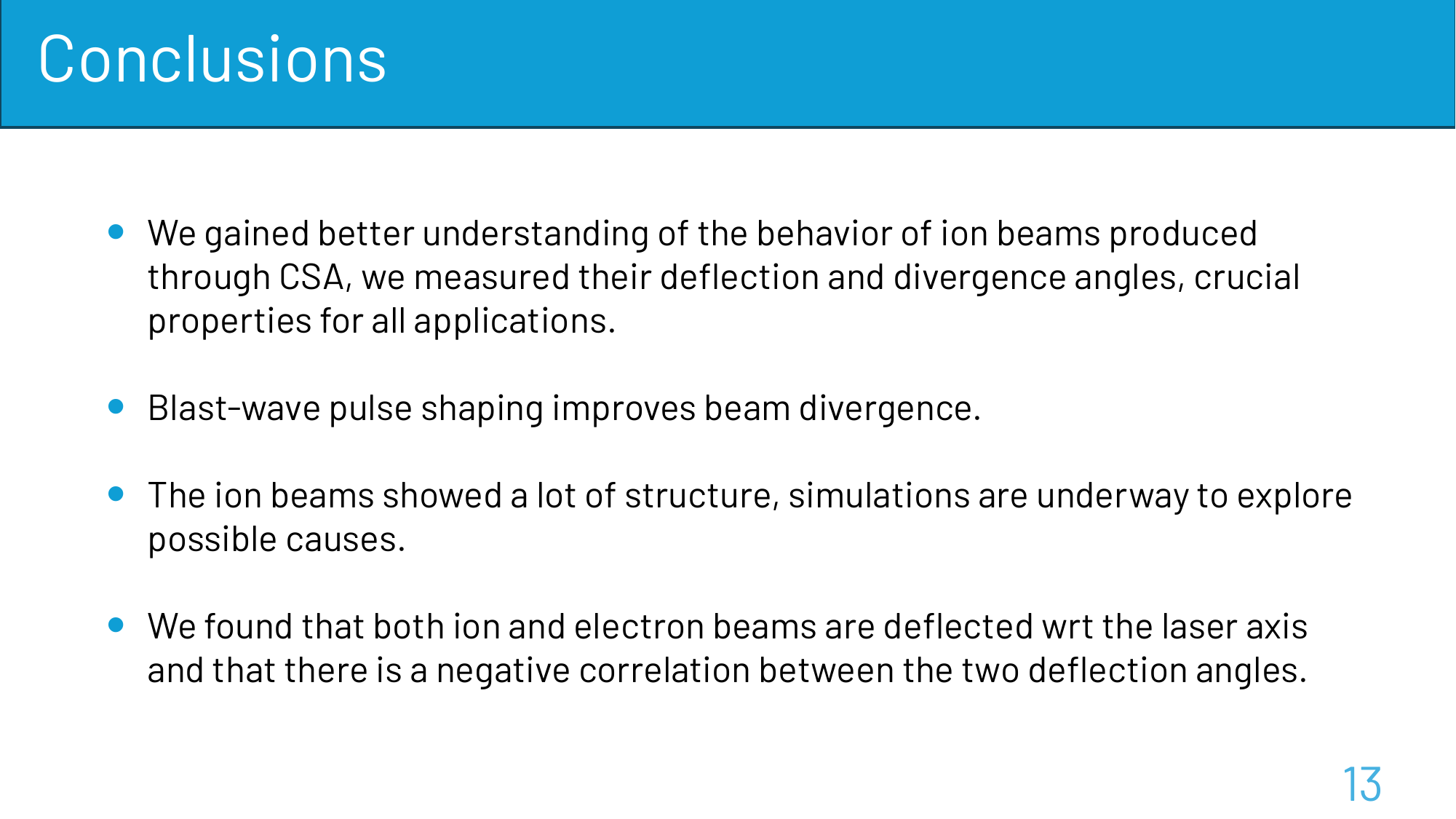

# Conclusions

We gained better understanding of the behavior of ion beams produced through CSA, we measured their deflection and divergence angles, crucial properties for all applications.

Blast-wave pulse shaping improves beam divergence.

The ion beams showed a lot of structure, simulations are underway to explore possible causes.

We found that both ion and electron beams are deflected wrt the laser axis and that there is a negative correlation between the two deflection angles.

13